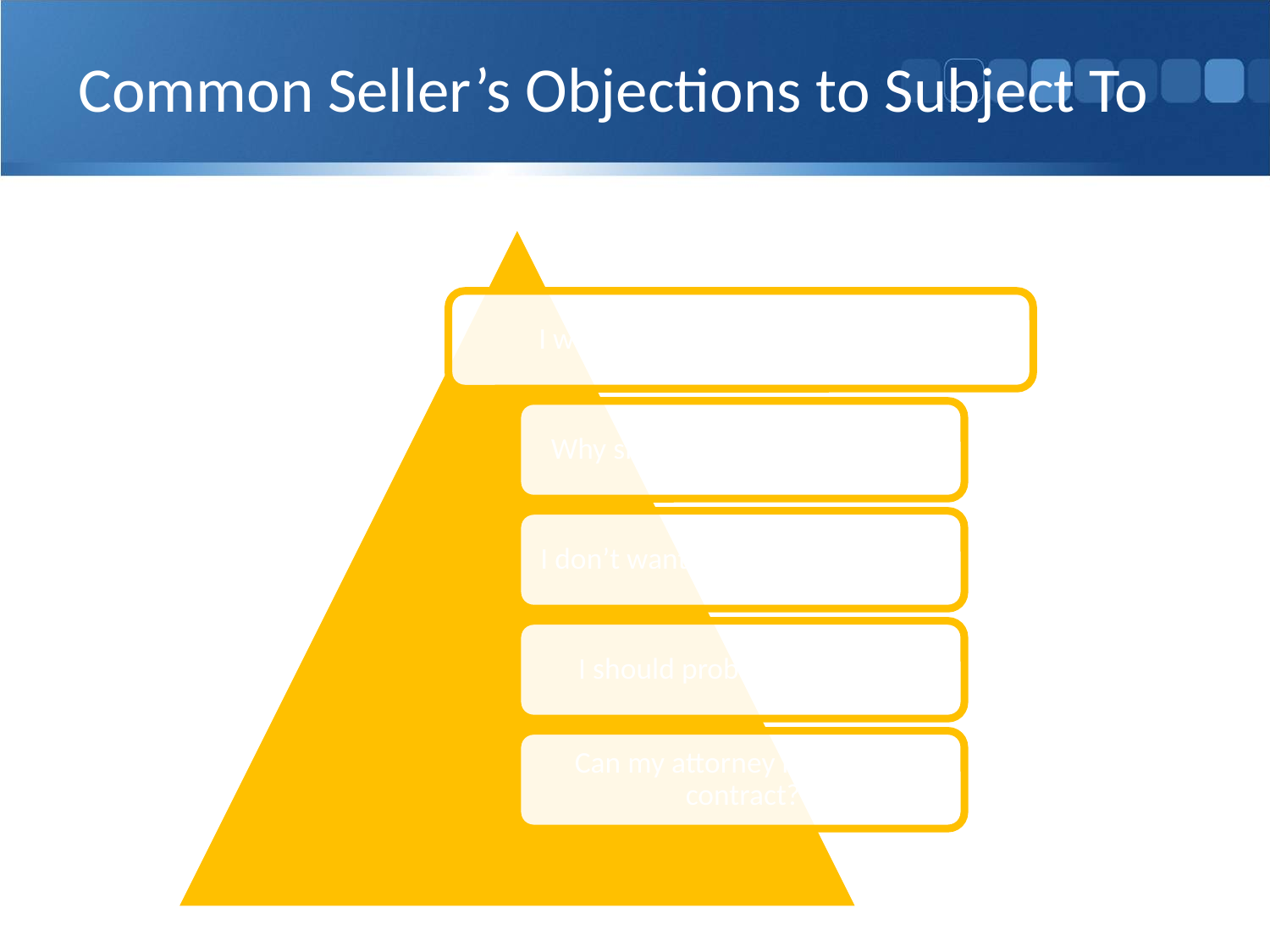

Common Seller’s Objections to Subject To
I want more money for the house
Why should I give up the deed?
I don’t want tenants in the house
I should probably just list it
Can my attorney review the contract?